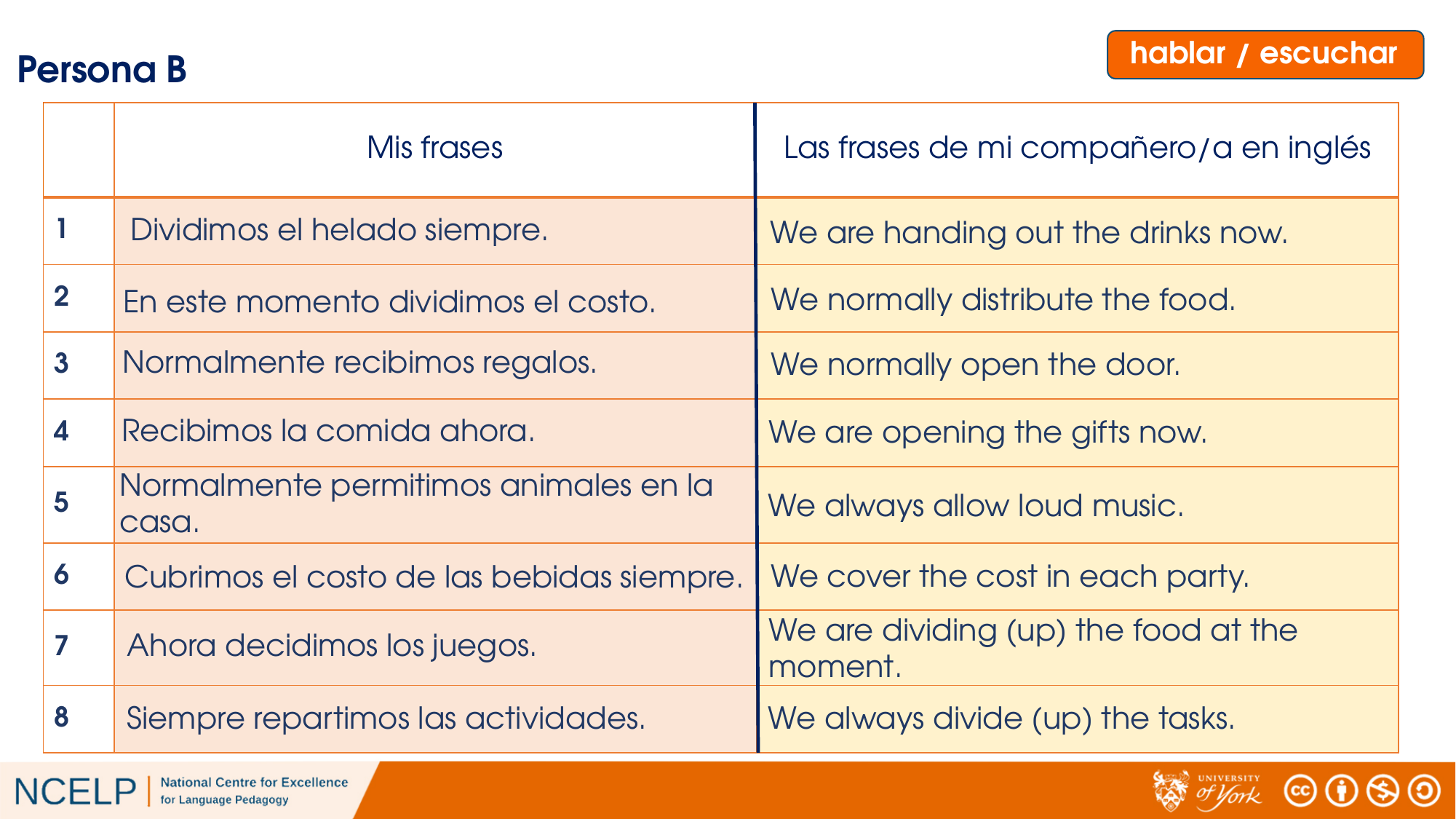

hablar / escuchar
# Persona B

|  | Mis frases | Las frases de mi compañero/a en inglés |
| --- | --- | --- |
| 1 |  |  |
| 2 |  |  |
| 3 |  |  |
| 4 |  |  |
| 5 |  |  |
| 6 |  |  |
| 7 |  |  |
| 8 |  |  |
Dividimos el helado siempre.
We are handing out the drinks now.
We normally distribute the food.
En este momento dividimos el costo.
Normalmente recibimos regalos.
We normally open the door.
Recibimos la comida ahora.
We are opening the gifts now.
Normalmente permitimos animales en la casa.
We always allow loud music.
We cover the cost in each party.
Cubrimos el costo de las bebidas siempre.
We are dividing (up) the food at the moment.
Ahora decidimos los juegos.
Siempre repartimos las actividades.
We always divide (up) the tasks.